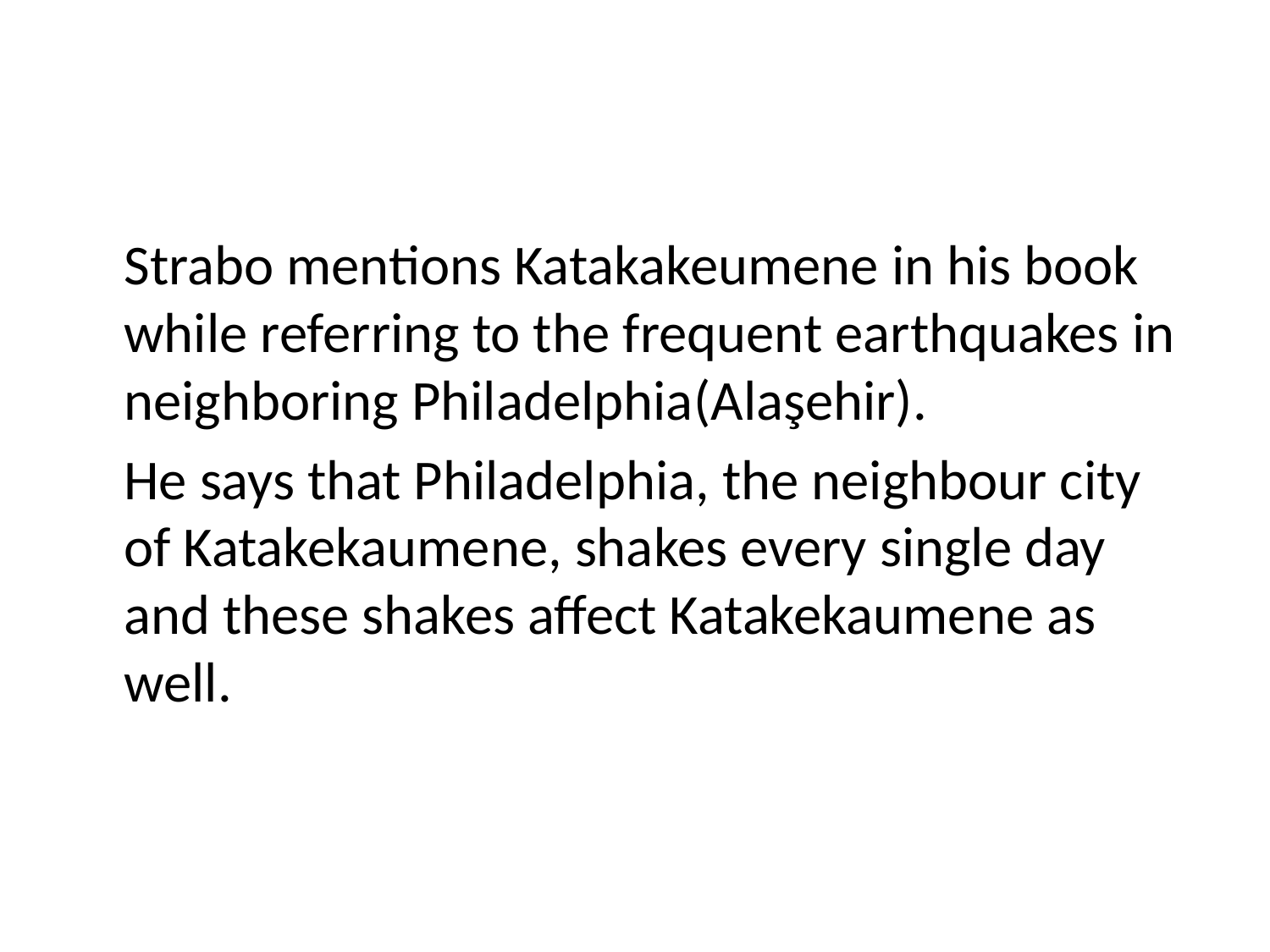

Strabo mentions Katakakeumene in his book while referring to the frequent earthquakes in neighboring Philadelphia(Alaşehir).
	He says that Philadelphia, the neighbour city of Katakekaumene, shakes every single day and these shakes affect Katakekaumene as well.